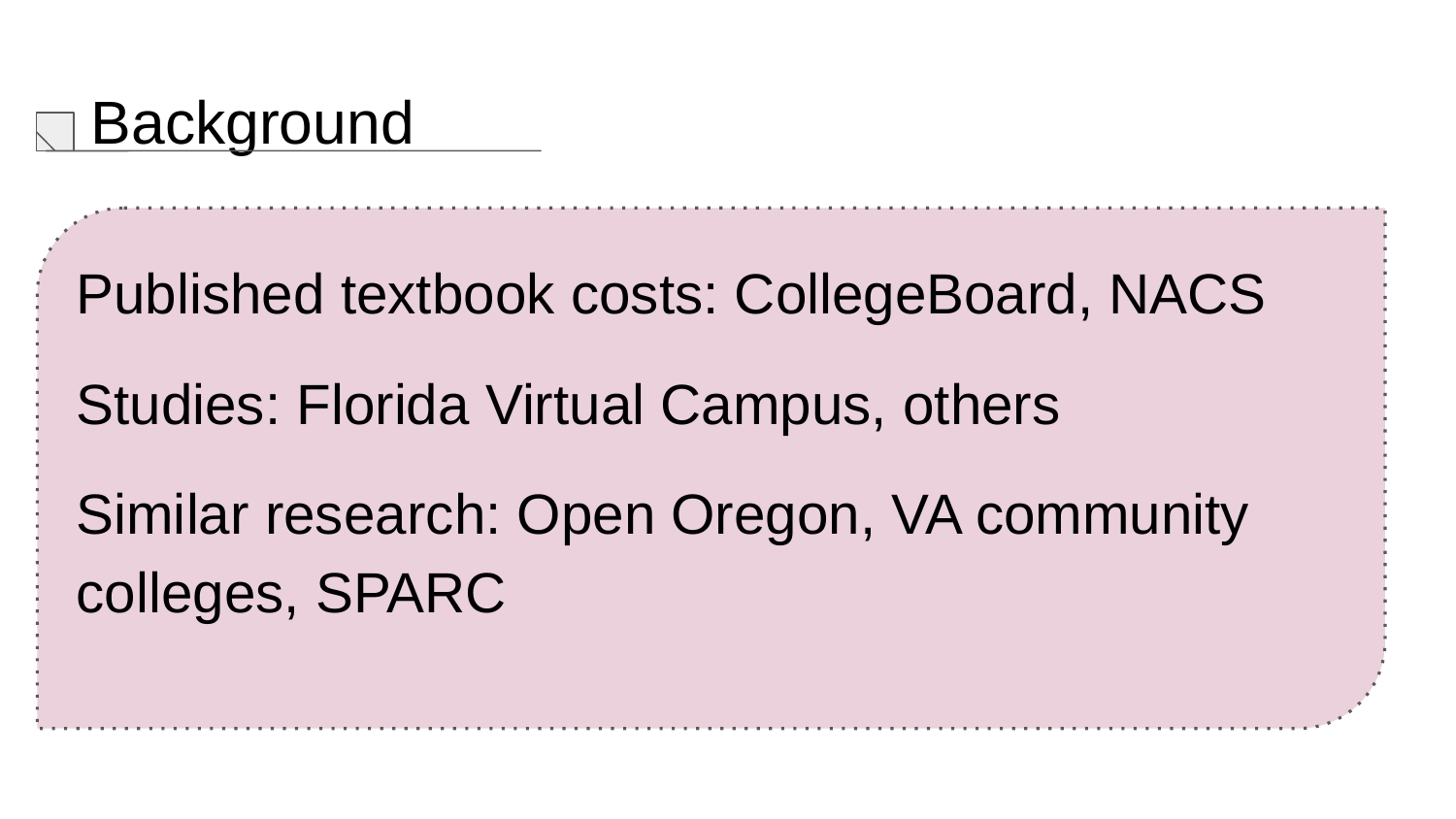

# Background

Published textbook costs: CollegeBoard, NACS
Studies: Florida Virtual Campus, others
Similar research: Open Oregon, VA community colleges, SPARC